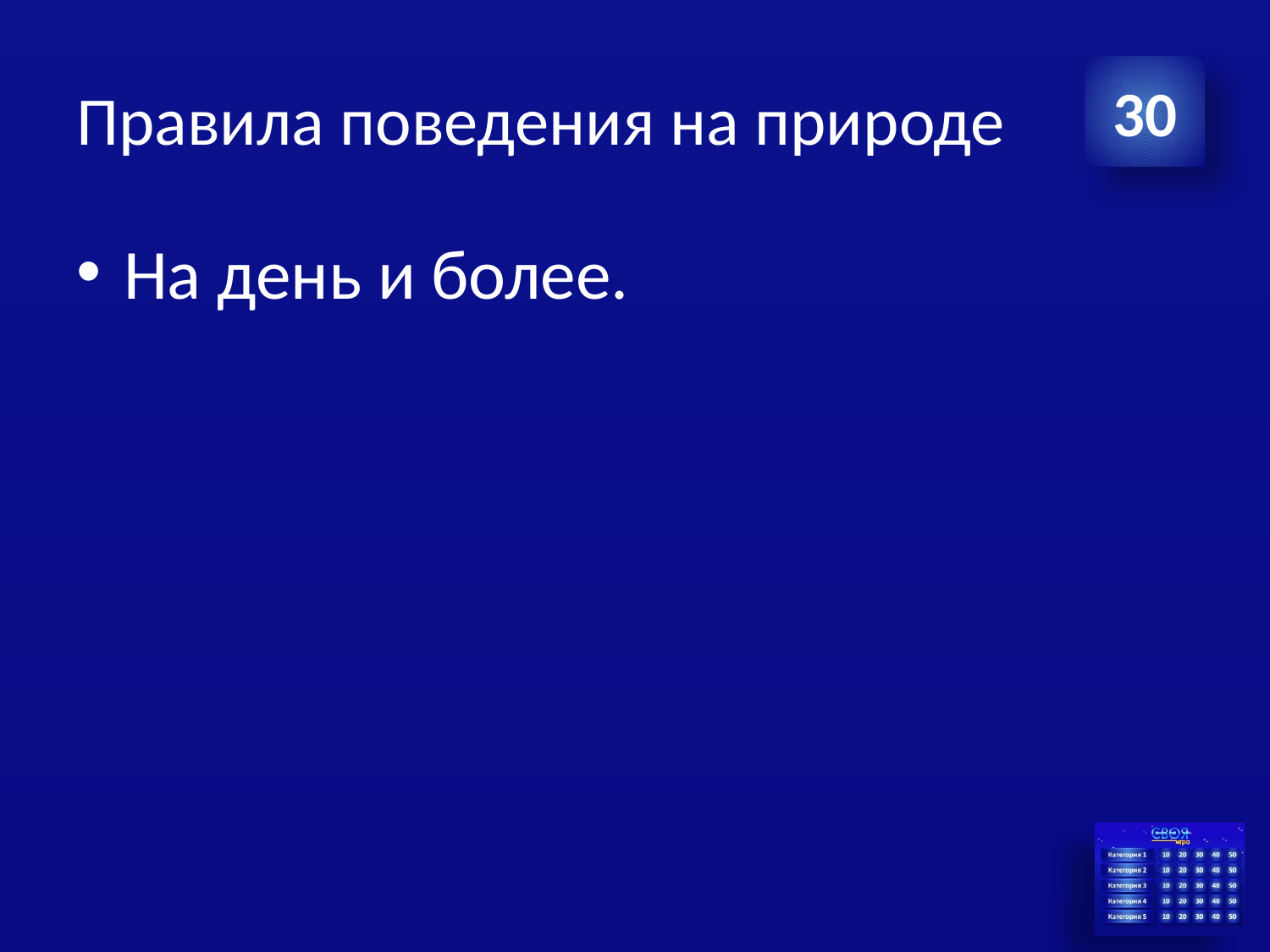

# Правила поведения на природе
30
На день и более.